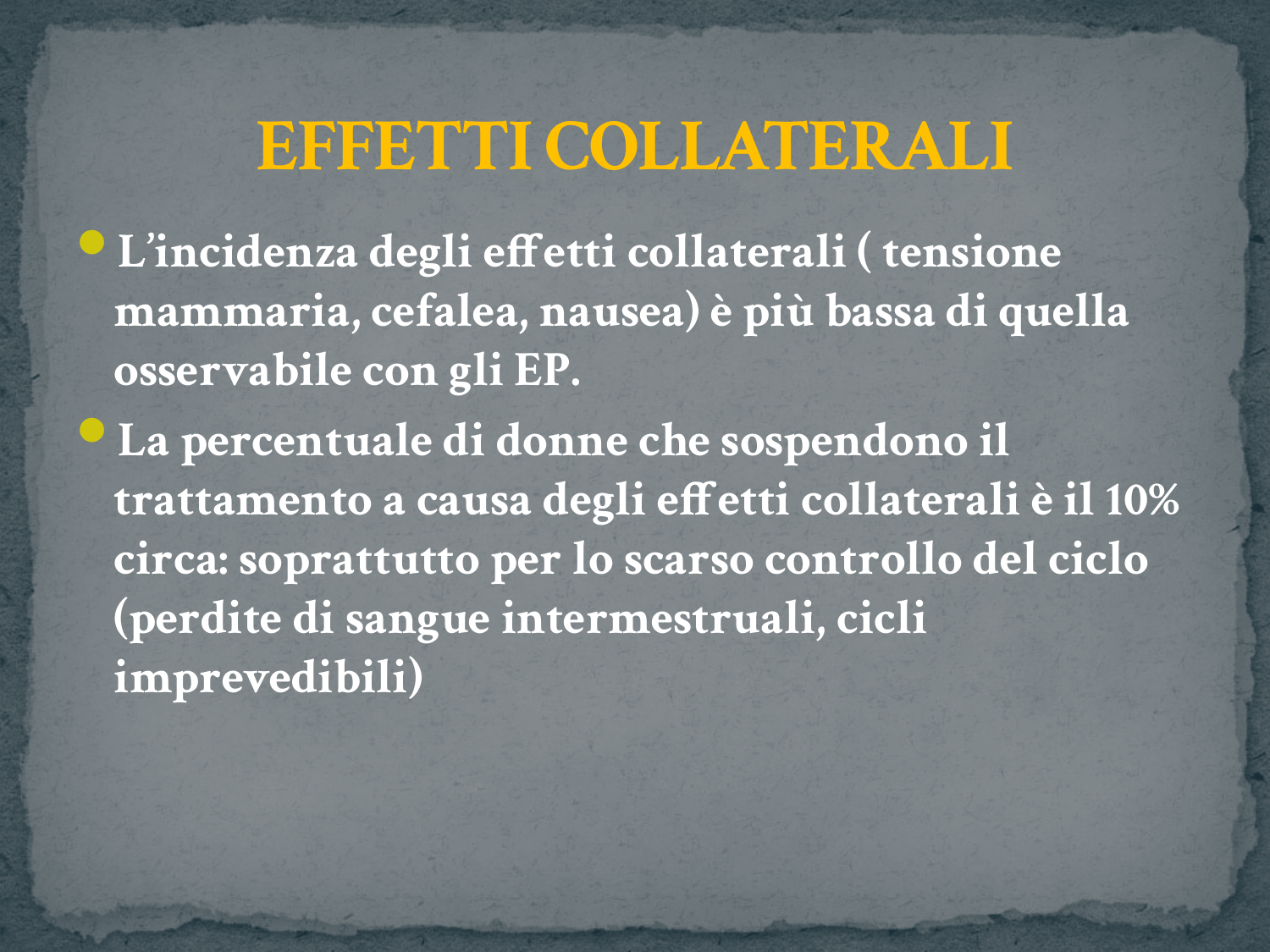

# EFFETTI COLLATERALI
L’incidenza degli effetti collaterali ( tensione mammaria, cefalea, nausea) è più bassa di quella osservabile con gli EP.
La percentuale di donne che sospendono il trattamento a causa degli effetti collaterali è il 10% circa: soprattutto per lo scarso controllo del ciclo (perdite di sangue intermestruali, cicli imprevedibili)